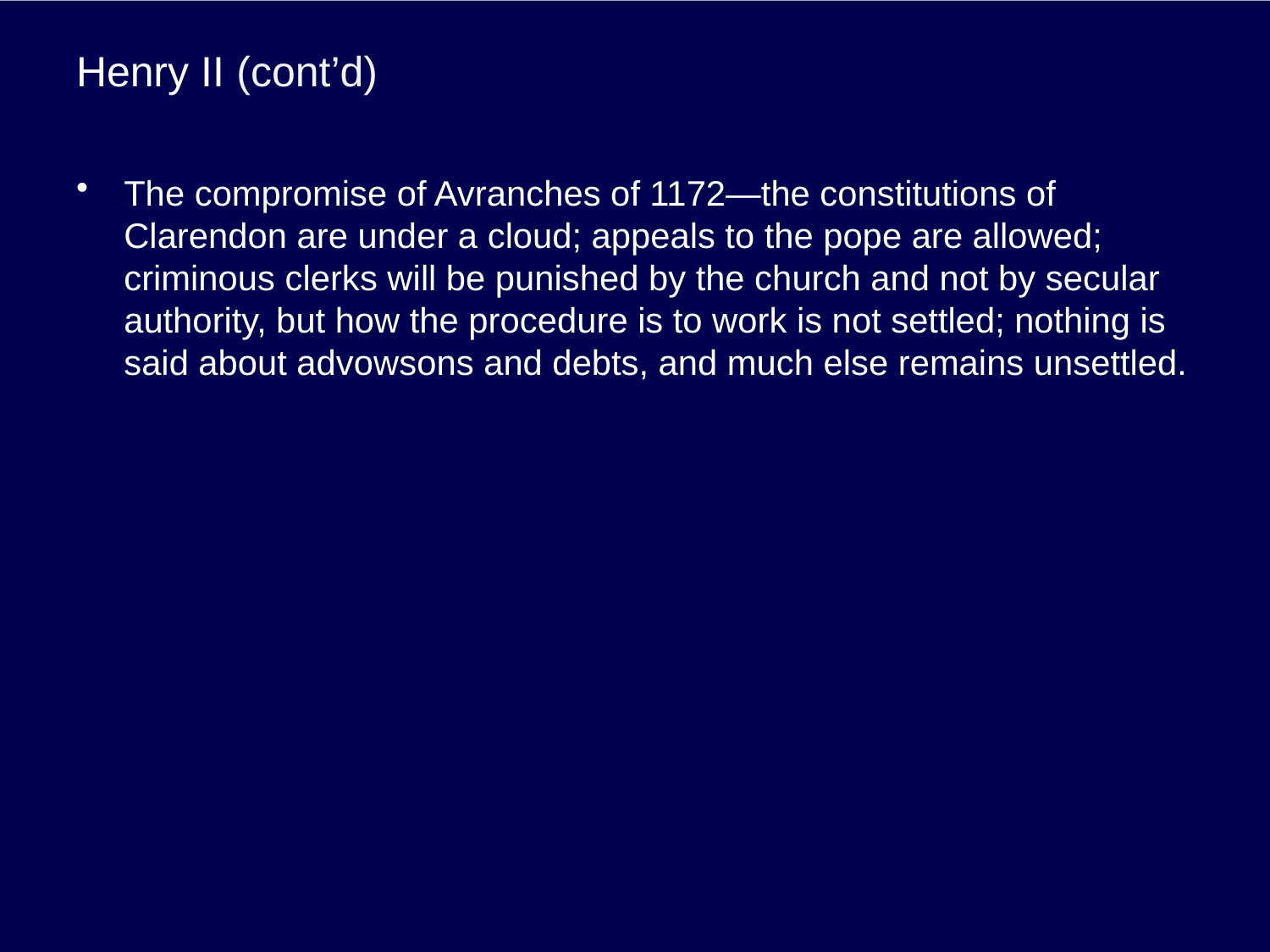

# Henry II (cont’d)
The compromise of Avranches of 1172—the constitutions of Clarendon are under a cloud; appeals to the pope are allowed; criminous clerks will be punished by the church and not by secular authority, but how the procedure is to work is not settled; nothing is said about advowsons and debts, and much else remains unsettled.